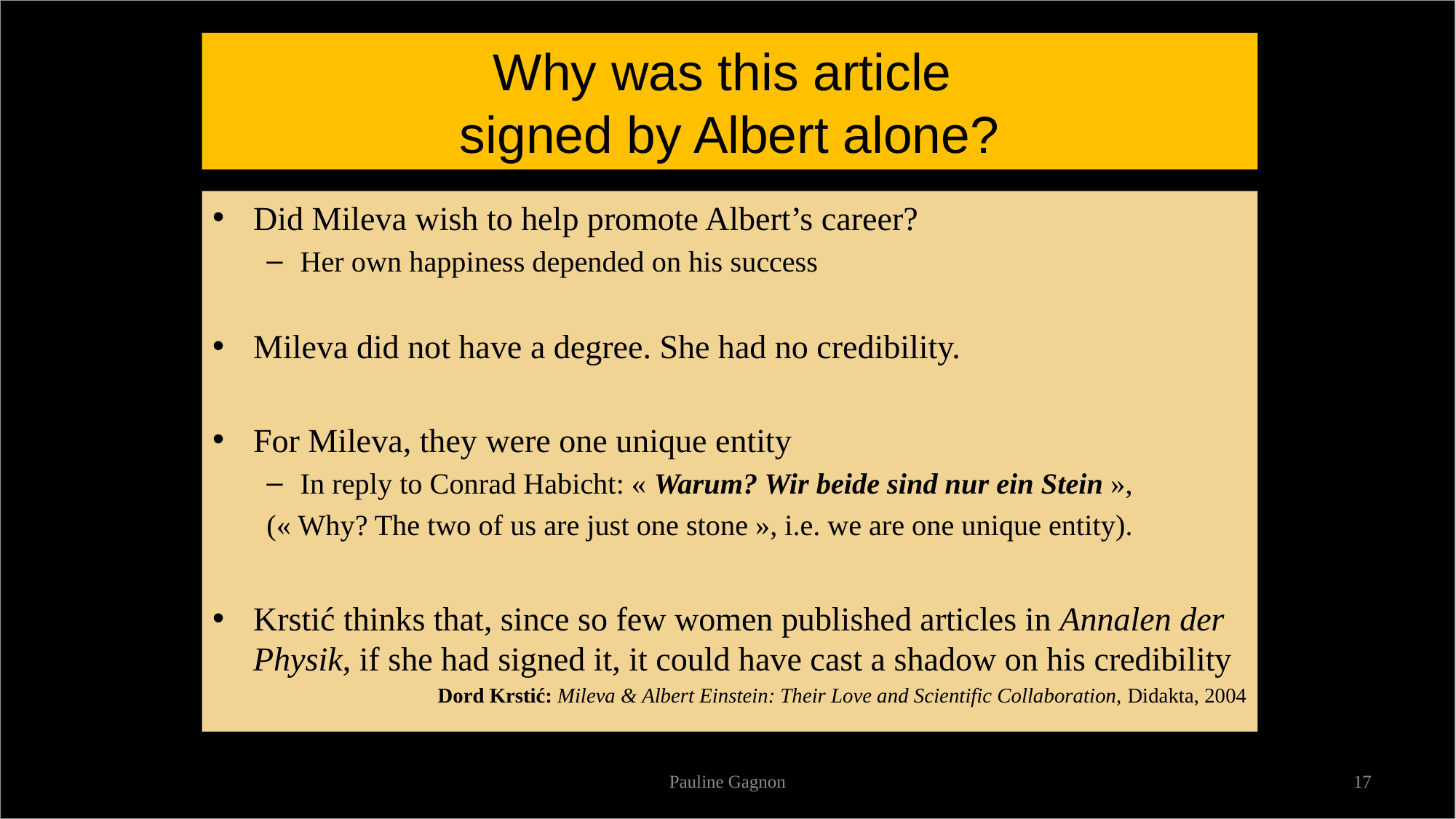

# Why was this article signed by Albert alone?
Did Mileva wish to help promote Albert’s career?
Her own happiness depended on his success

Mileva did not have a degree. She had no credibility.

For Mileva, they were one unique entity
In reply to Conrad Habicht: « Warum? Wir beide sind nur ein Stein »,
(« Why? The two of us are just one stone », i.e. we are one unique entity).

Krstić thinks that, since so few women published articles in Annalen der Physik, if she had signed it, it could have cast a shadow on his credibility
Dord Krstić: Mileva & Albert Einstein: Their Love and Scientific Collaboration, Didakta, 2004

Pauline Gagnon
17